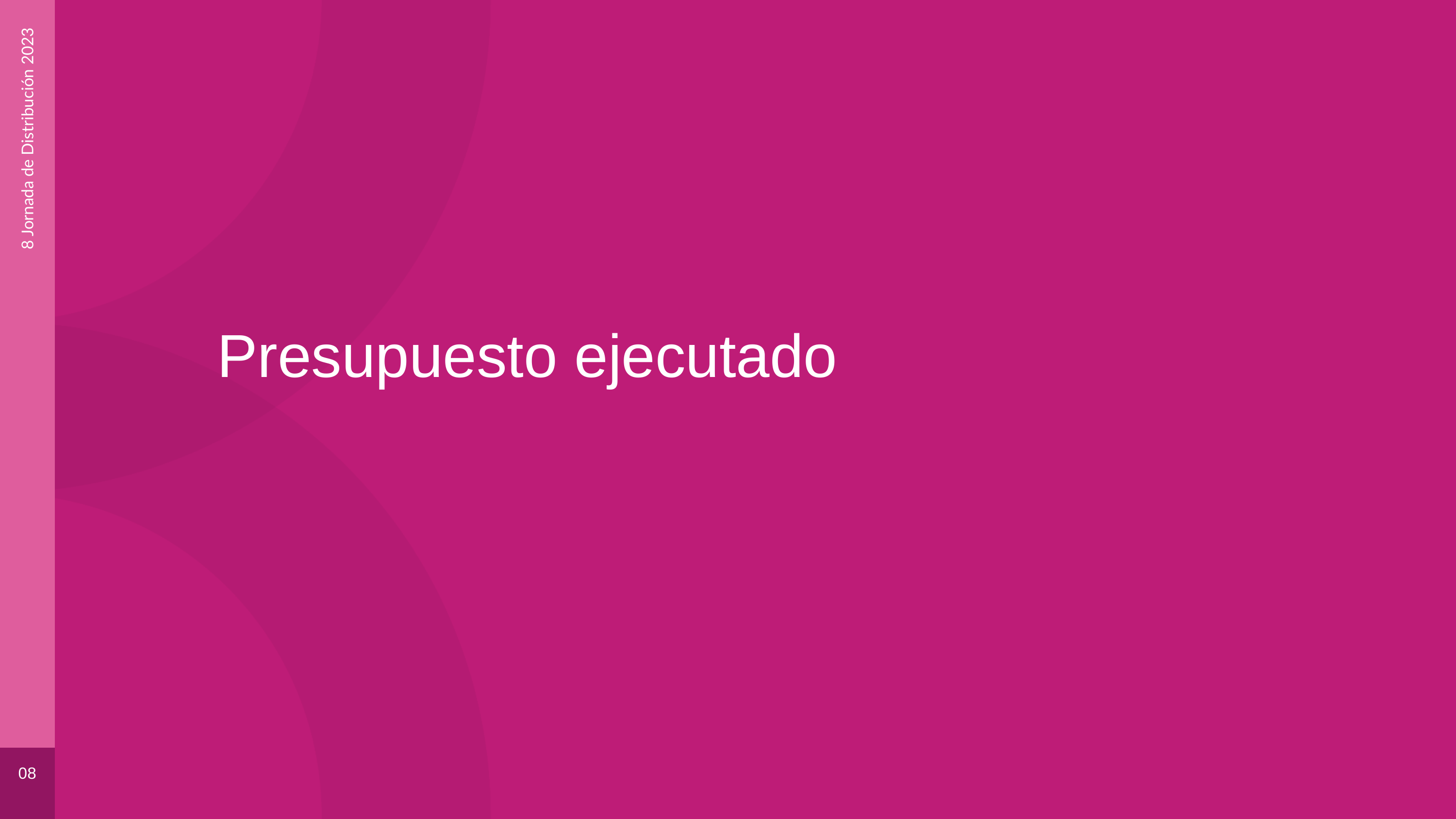

8 Jornada de Distribución 2023
Presupuesto ejecutado

08